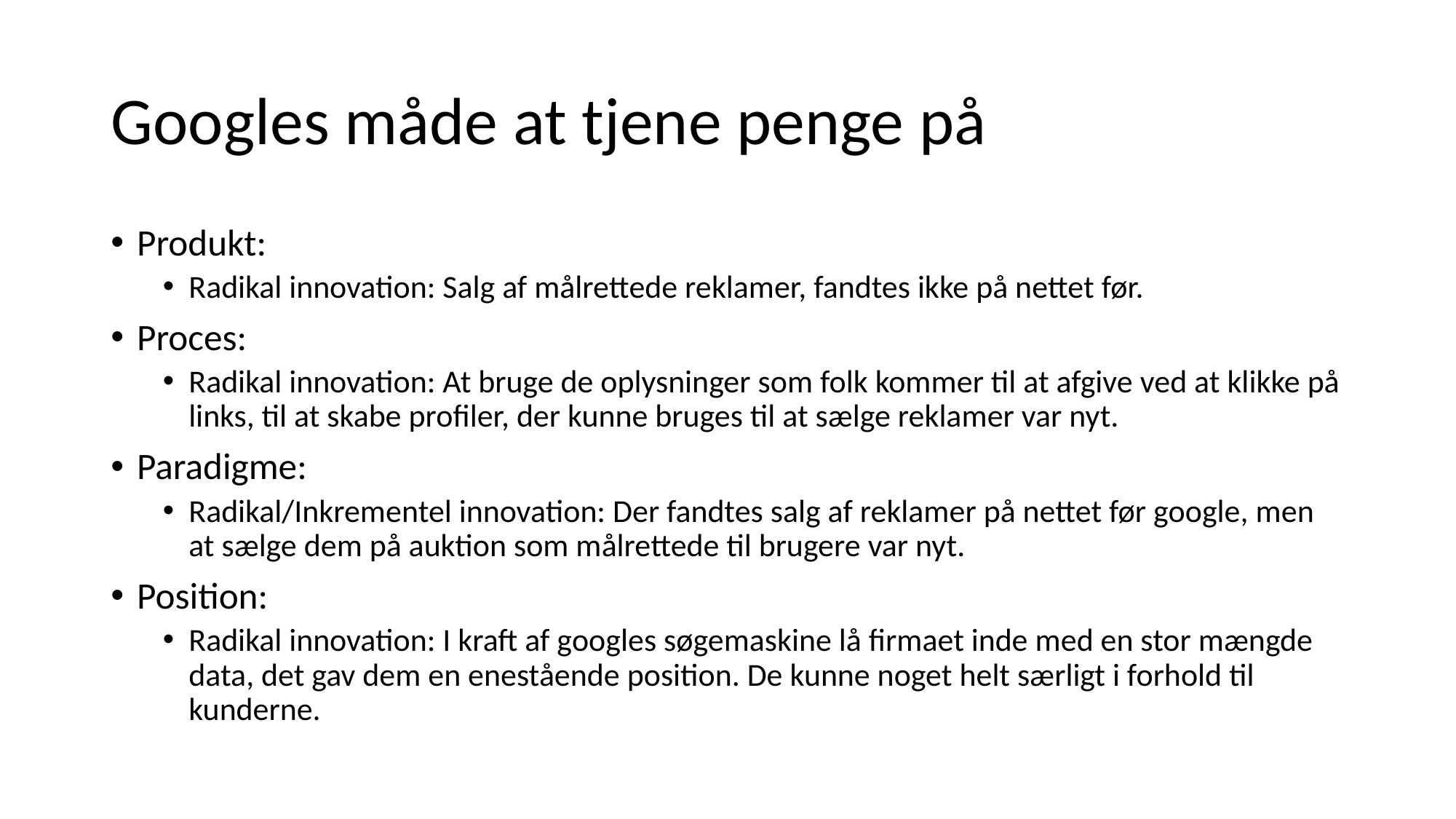

# Googles måde at tjene penge på
Produkt:
Radikal innovation: Salg af målrettede reklamer, fandtes ikke på nettet før.
Proces:
Radikal innovation: At bruge de oplysninger som folk kommer til at afgive ved at klikke på links, til at skabe profiler, der kunne bruges til at sælge reklamer var nyt.
Paradigme:
Radikal/Inkrementel innovation: Der fandtes salg af reklamer på nettet før google, men at sælge dem på auktion som målrettede til brugere var nyt.
Position:
Radikal innovation: I kraft af googles søgemaskine lå firmaet inde med en stor mængde data, det gav dem en enestående position. De kunne noget helt særligt i forhold til kunderne.